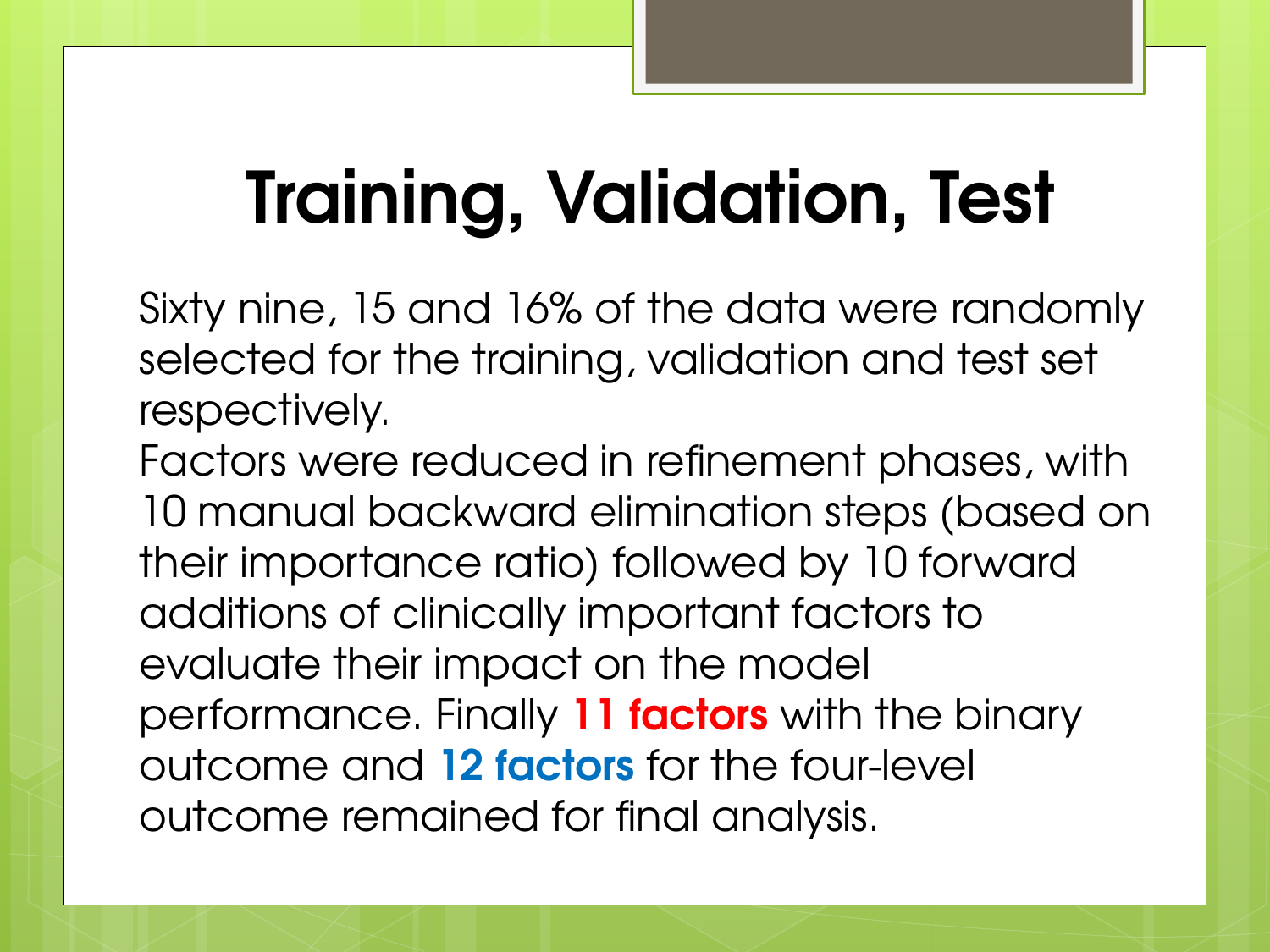

# Training, Validation, Test
Sixty nine, 15 and 16% of the data were randomly selected for the training, validation and test set respectively.
Factors were reduced in refinement phases, with 10 manual backward elimination steps (based on their importance ratio) followed by 10 forward additions of clinically important factors to evaluate their impact on the model performance. Finally 11 factors with the binary outcome and 12 factors for the four-level outcome remained for final analysis.